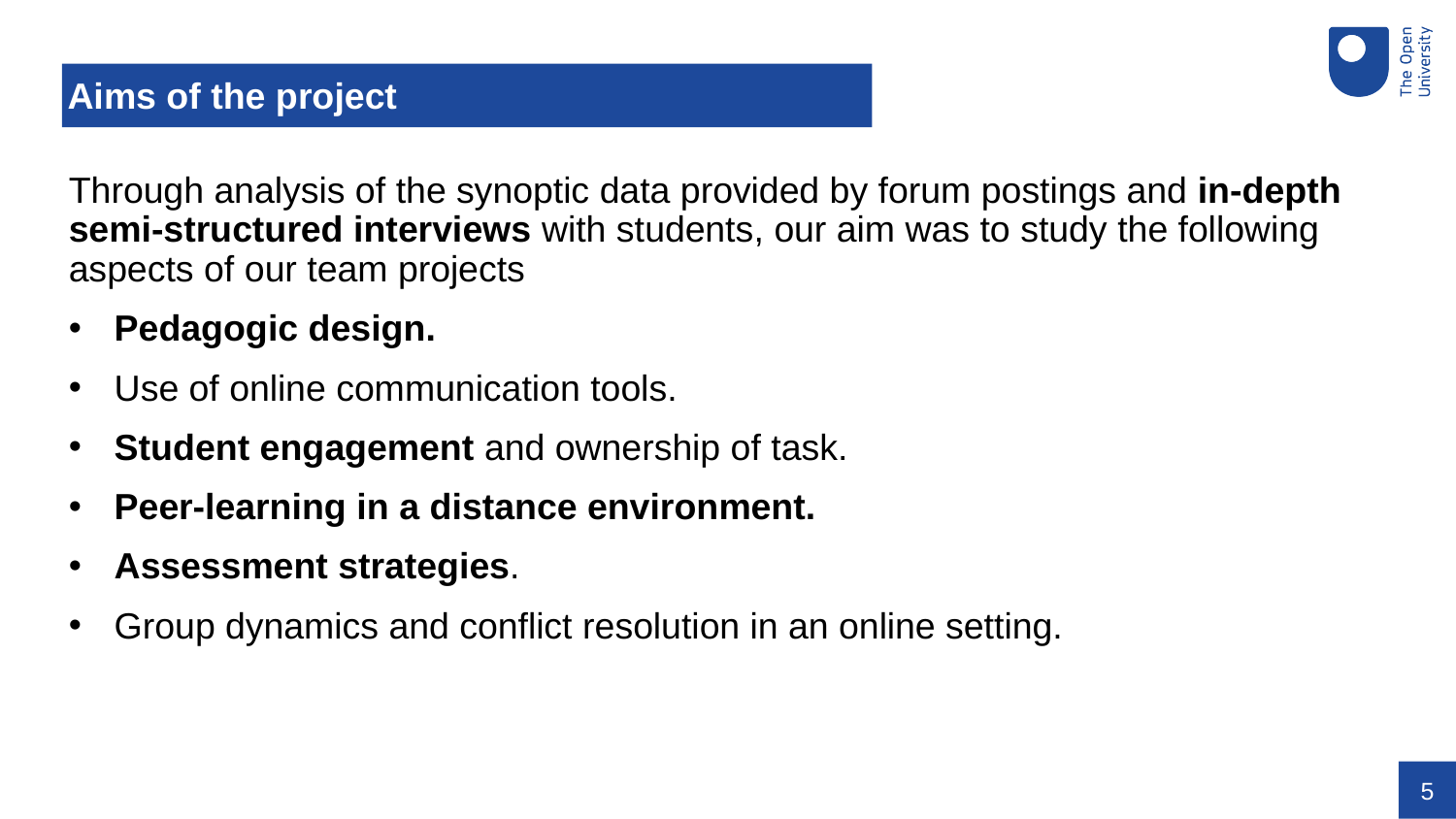

# Aims of the project
Through analysis of the synoptic data provided by forum postings and in-depth semi-structured interviews with students, our aim was to study the following aspects of our team projects
Pedagogic design.
Use of online communication tools.
Student engagement and ownership of task.
Peer-learning in a distance environment.
Assessment strategies.
Group dynamics and conflict resolution in an online setting.

5